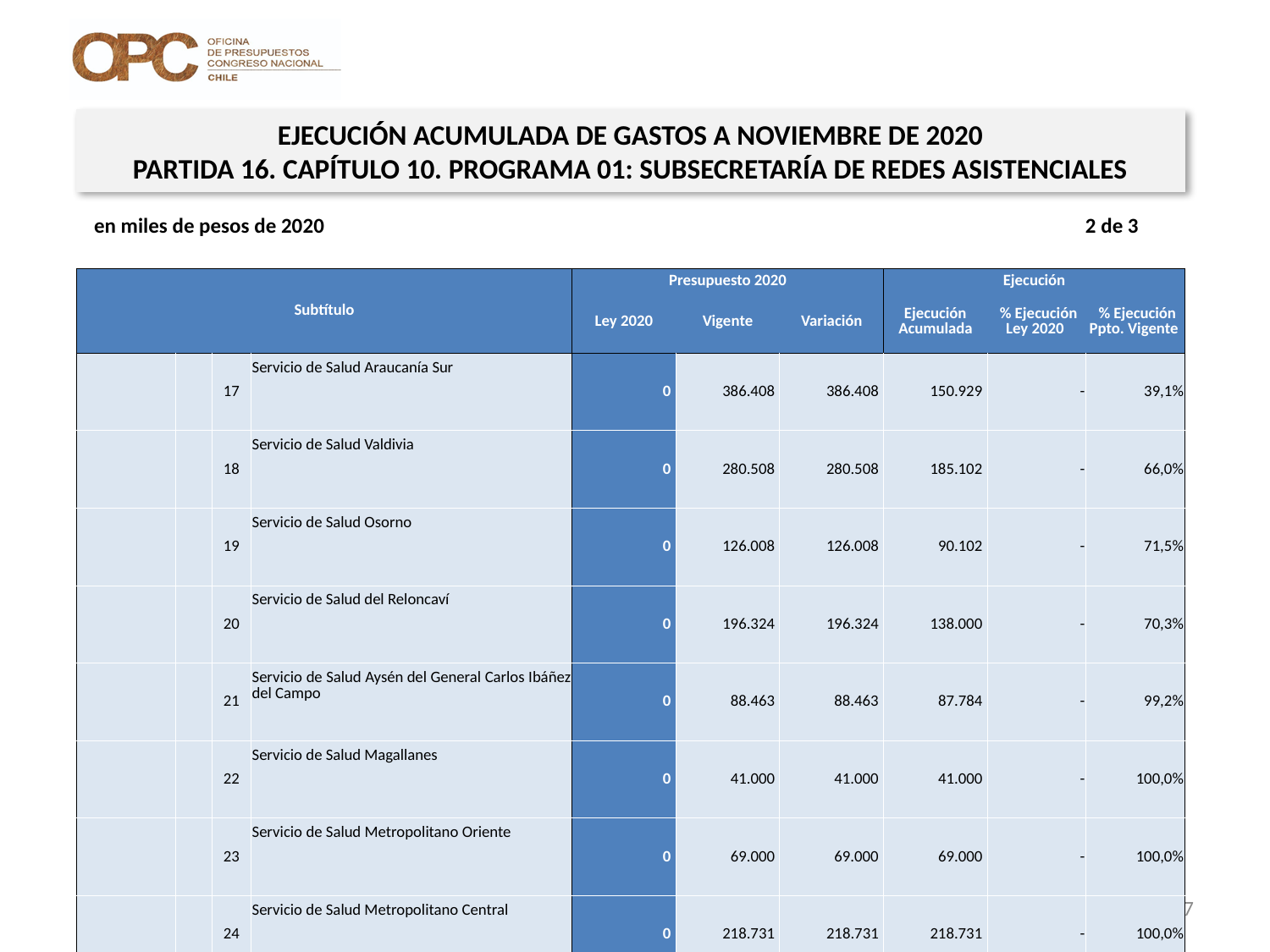

EJECUCIÓN ACUMULADA DE GASTOS A NOVIEMBRE DE 2020
PARTIDA 16. CAPÍTULO 10. PROGRAMA 01: SUBSECRETARÍA DE REDES ASISTENCIALES
en miles de pesos de 2020                                                                                                                                                             2 de 3
| Subtítulo |  |  |  | Presupuesto 2020 |  |  | Ejecución |  |  |
| --- | --- | --- | --- | --- | --- | --- | --- | --- | --- |
|  |  |  |  | Ley 2020 | Vigente | Variación | Ejecución Acumulada | % Ejecución Ley 2020 | % Ejecución Ppto. Vigente |
|  |  | 17 | Servicio de Salud Araucanía Sur | 0 | 386.408 | 386.408 | 150.929 | - | 39,1% |
|  |  | 18 | Servicio de Salud Valdivia | 0 | 280.508 | 280.508 | 185.102 | - | 66,0% |
|  |  | 19 | Servicio de Salud Osorno | 0 | 126.008 | 126.008 | 90.102 | - | 71,5% |
|  |  | 20 | Servicio de Salud del Reloncaví | 0 | 196.324 | 196.324 | 138.000 | - | 70,3% |
|  |  | 21 | Servicio de Salud Aysén del General Carlos Ibáñez del Campo | 0 | 88.463 | 88.463 | 87.784 | - | 99,2% |
|  |  | 22 | Servicio de Salud Magallanes | 0 | 41.000 | 41.000 | 41.000 | - | 100,0% |
|  |  | 23 | Servicio de Salud Metropolitano Oriente | 0 | 69.000 | 69.000 | 69.000 | - | 100,0% |
|  |  | 24 | Servicio de Salud Metropolitano Central | 0 | 218.731 | 218.731 | 218.731 | - | 100,0% |
|  |  | 25 | Servicio de Salud Metropolitano Sur | 0 | 337.454 | 337.454 | 325.317 | - | 96,4% |
|  |  | 26 | Servicio de Salud Metropolitano Norte | 0 | 139.943 | 139.943 | 139.943 | - | 100,0% |
|  |  | 27 | Servicio de Salud Metropolitano Occidente | 0 | 307.193 | 307.193 | 290.000 | - | 94,4% |
|  |  | 28 | Servicio de Salud Metropolitano Sur Oriente | 0 | 522.515 | 522.515 | 511.386 | - | 97,9% |
|  |  | 42 | Servicio de Salud Chiloé | 0 | 84.164 | 84.164 | 43.876 | - | 52,1% |
|  | 3 |  | A Otras Entidades Públicas | 23.194.546 | 22.382.572 | -811.974 | 4.337.745 | 18,7% | 19,4% |
|  |  | 396 | Programa Campaña de Invierno | 4.777.935 | 0 | -4.777.935 | 0 | 0,0% | 0% |
|  |  | 400 | Atención Primaria, Ley N° 20.645 Trato Usuario | 11.760.611 | 12.179.289 | 418.678 | 0 | 0,0% | 0,0% |
|  |  | 429 | Hospital Digital | 5.130.000 | 9.955.600 | 4.825.600 | 4.090.062 | 79,7% | 41,1% |
|  |  | 430 | Pañales para adulto mayor y personas en situación de discapacidad | 1.526.000 | 247.683 | -1.278.317 | 247.683 | 16,2% | 100,0% |
| 29 |  |  | ADQUISICIÓN DE ACTIVOS NO FINANCIEROS | 0 | 61.592.668 | 61.592.668 | 20.381.878 | - | 33,1% |
|  | 4 |  | Mobiliario y Otros | 0 | 1.930 | 1.930 | 1.724 | - | 89,3% |
|  | 5 |  | Máquinas y Equipos | 0 | 61.588.955 | 61.588.955 | 20.380.154 | - | 33,1% |
|  | 6 |  | Equipos Informáticos | 0 | 1.783 | 1.783 | 0 | - | 0,0% |
27